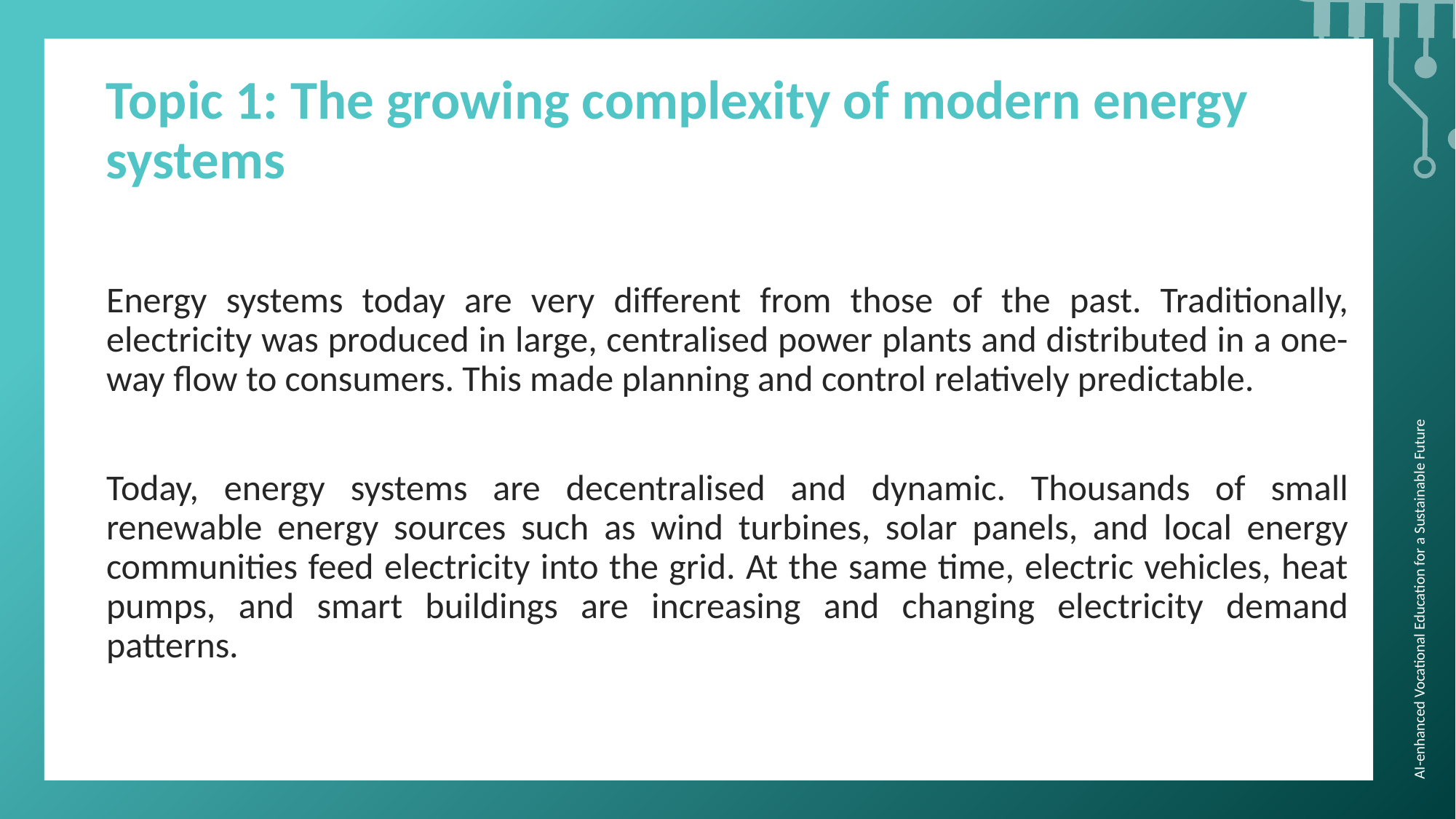

Topic 1: The growing complexity of modern energy systems
Energy systems today are very different from those of the past. Traditionally, electricity was produced in large, centralised power plants and distributed in a one-way flow to consumers. This made planning and control relatively predictable.

Today, energy systems are decentralised and dynamic. Thousands of small renewable energy sources such as wind turbines, solar panels, and local energy communities feed electricity into the grid. At the same time, electric vehicles, heat pumps, and smart buildings are increasing and changing electricity demand patterns.